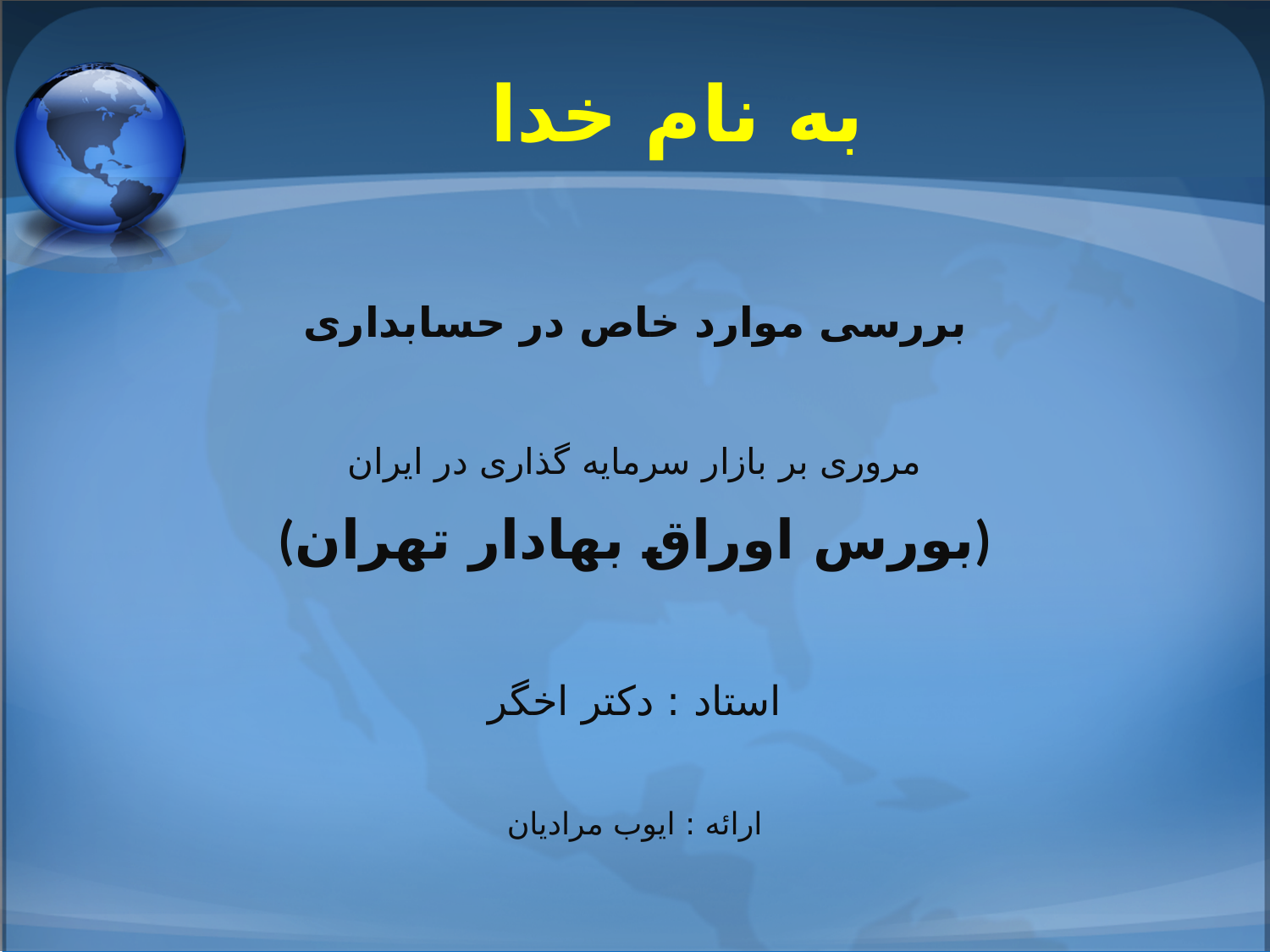

# به نام خدا
بررسی موارد خاص در حسابداری
مروری بر بازار سرمایه گذاری در ایران
(بورس اوراق بهادار تهران)
استاد : دکتر اخگر
ارائه : ایوب مرادیان